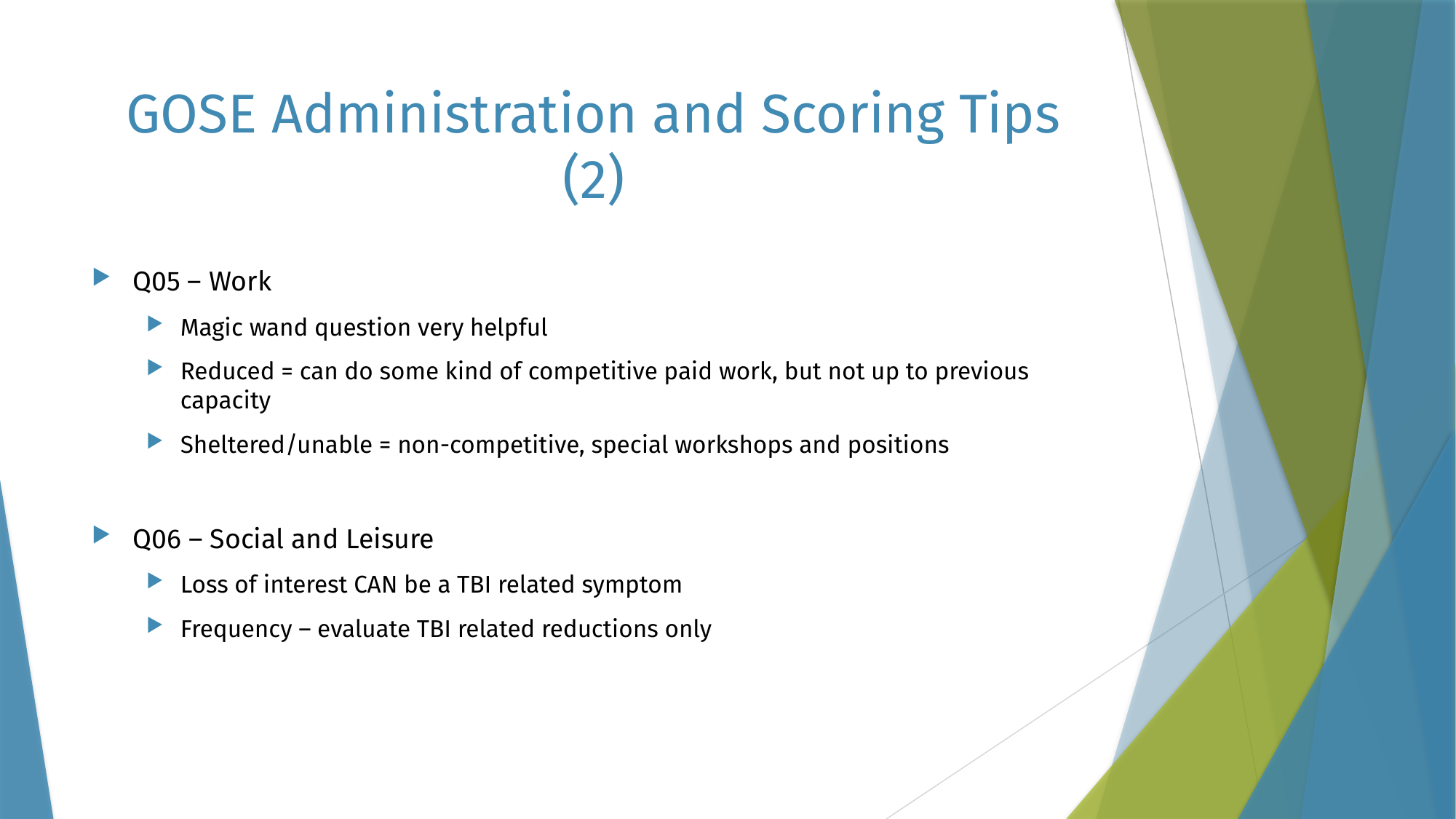

# GOSE Administration and Scoring Tips (2)
Q05 – Work
Magic wand question very helpful
Reduced = can do some kind of competitive paid work, but not up to previous capacity
Sheltered/unable = non-competitive, special workshops and positions

Q06 – Social and Leisure
Loss of interest CAN be a TBI related symptom
Frequency – evaluate TBI related reductions only